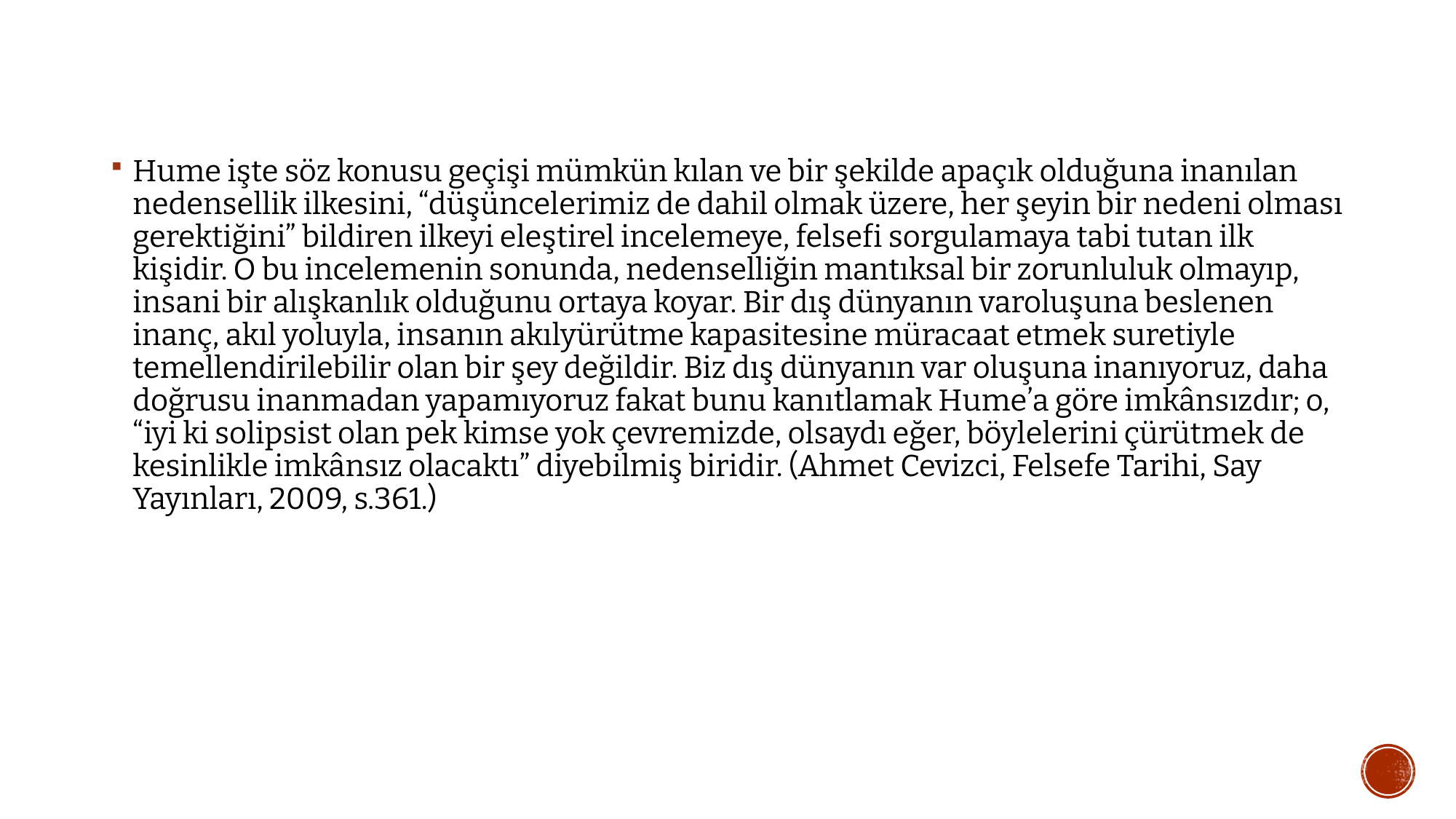

Hume işte söz konusu geçişi mümkün kılan ve bir şekilde apaçık olduğuna inanılan nedensellik ilkesini, “düşüncelerimiz de dahil olmak üzere, her şeyin bir nedeni olması gerektiğini” bildiren ilkeyi eleştirel incelemeye, felsefi sorgulamaya tabi tutan ilk kişidir. O bu incelemenin sonunda, nedenselliğin mantıksal bir zorunluluk olmayıp, insani bir alışkanlık olduğunu ortaya koyar. Bir dış dünyanın varoluşuna beslenen inanç, akıl yoluyla, insanın akılyürütme kapasitesine müracaat etmek suretiyle temellendirilebilir olan bir şey değildir. Biz dış dünyanın var oluşuna inanıyoruz, daha doğrusu inanmadan yapamıyoruz fakat bunu kanıtlamak Hume’a göre imkânsızdır; o, “iyi ki solipsist olan pek kimse yok çevremizde, olsaydı eğer, böylelerini çürütmek de kesinlikle imkânsız olacaktı” diyebilmiş biridir. (Ahmet Cevizci, Felsefe Tarihi, Say Yayınları, 2009, s.361.)